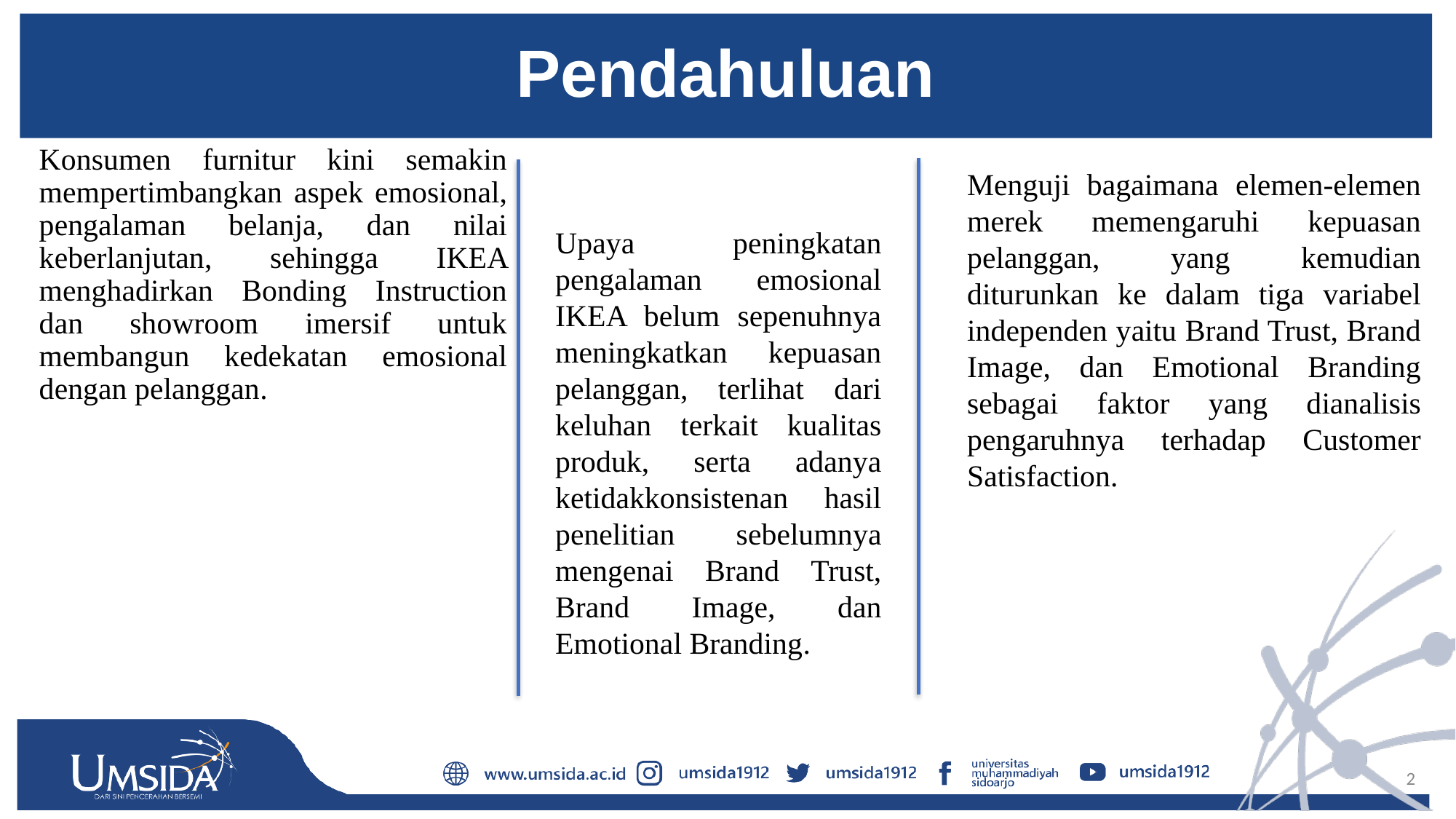

# Pendahuluan
Konsumen furnitur kini semakin mempertimbangkan aspek emosional, pengalaman belanja, dan nilai keberlanjutan, sehingga IKEA menghadirkan Bonding Instruction dan showroom imersif untuk membangun kedekatan emosional dengan pelanggan.
Menguji bagaimana elemen-elemen merek memengaruhi kepuasan pelanggan, yang kemudian diturunkan ke dalam tiga variabel independen yaitu Brand Trust, Brand Image, dan Emotional Branding sebagai faktor yang dianalisis pengaruhnya terhadap Customer Satisfaction.
Upaya peningkatan pengalaman emosional IKEA belum sepenuhnya meningkatkan kepuasan pelanggan, terlihat dari keluhan terkait kualitas produk, serta adanya ketidakkonsistenan hasil penelitian sebelumnya mengenai Brand Trust, Brand Image, dan Emotional Branding.